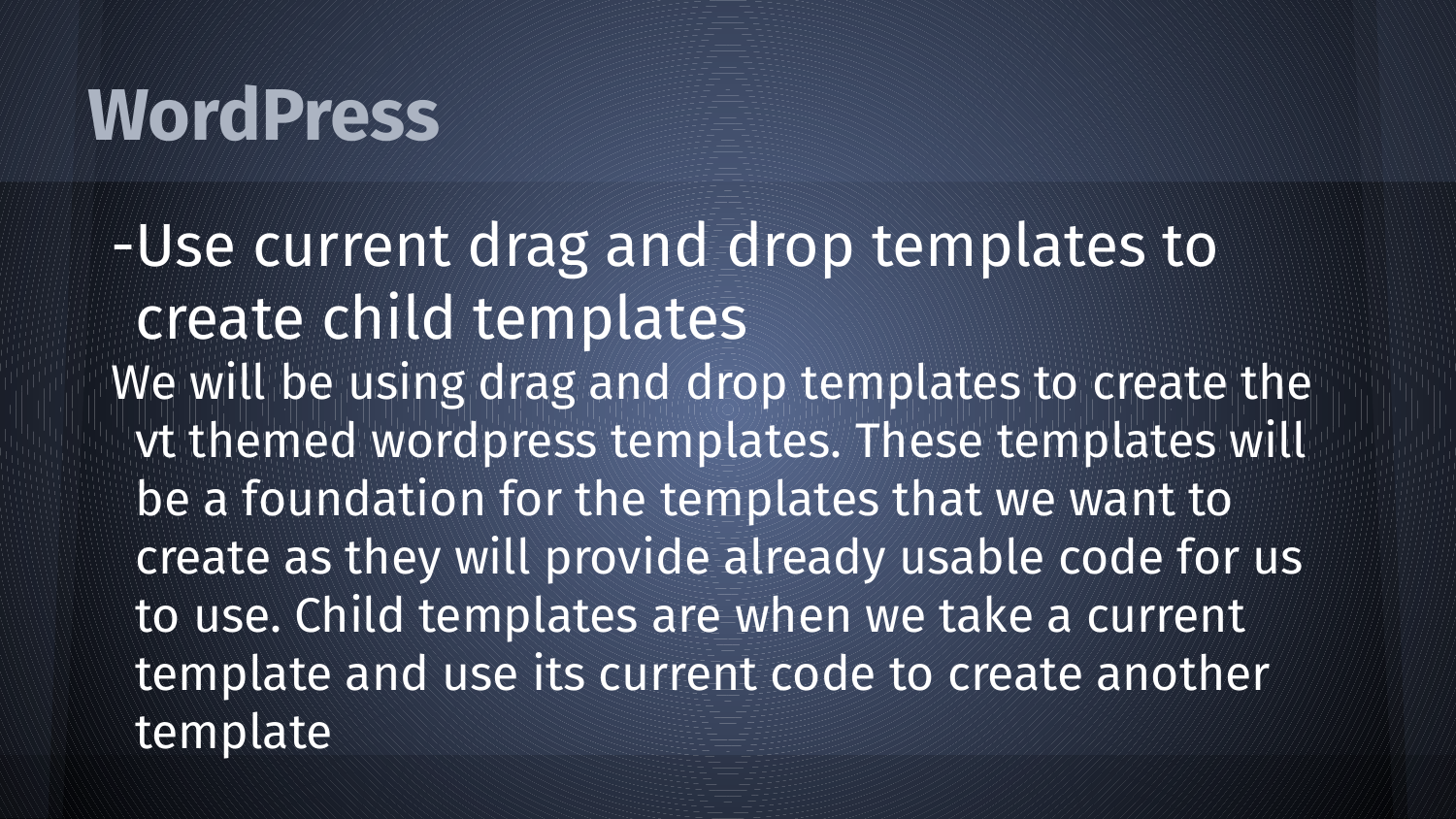

# WordPress
-Use current drag and drop templates to create child templates
We will be using drag and drop templates to create the vt themed wordpress templates. These templates will be a foundation for the templates that we want to create as they will provide already usable code for us to use. Child templates are when we take a current template and use its current code to create another template